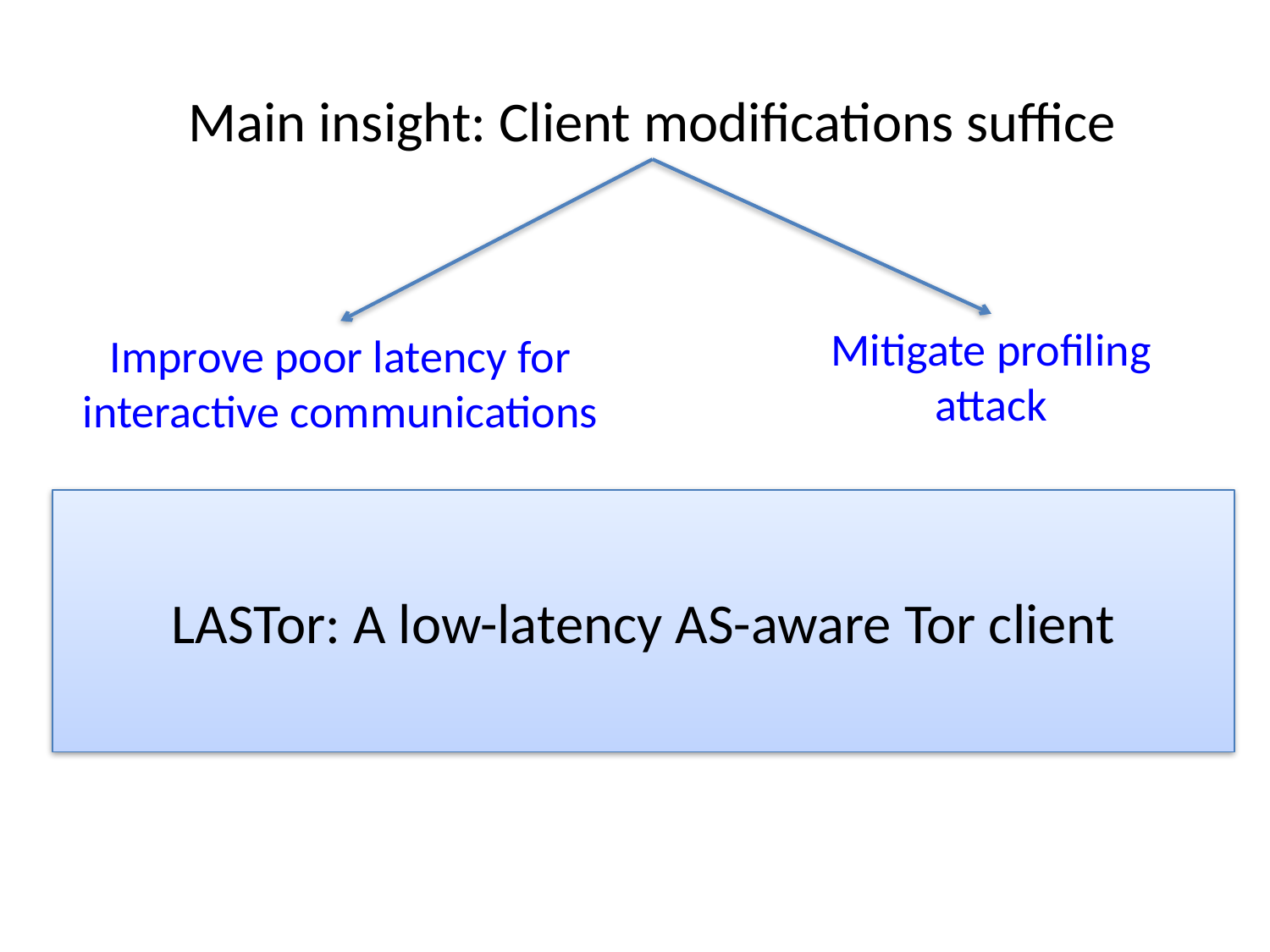

Main insight: Client modifications suffice
Improve poor latency for interactive communications
Mitigate profiling attack
# LASTor: A low-latency AS-aware Tor client